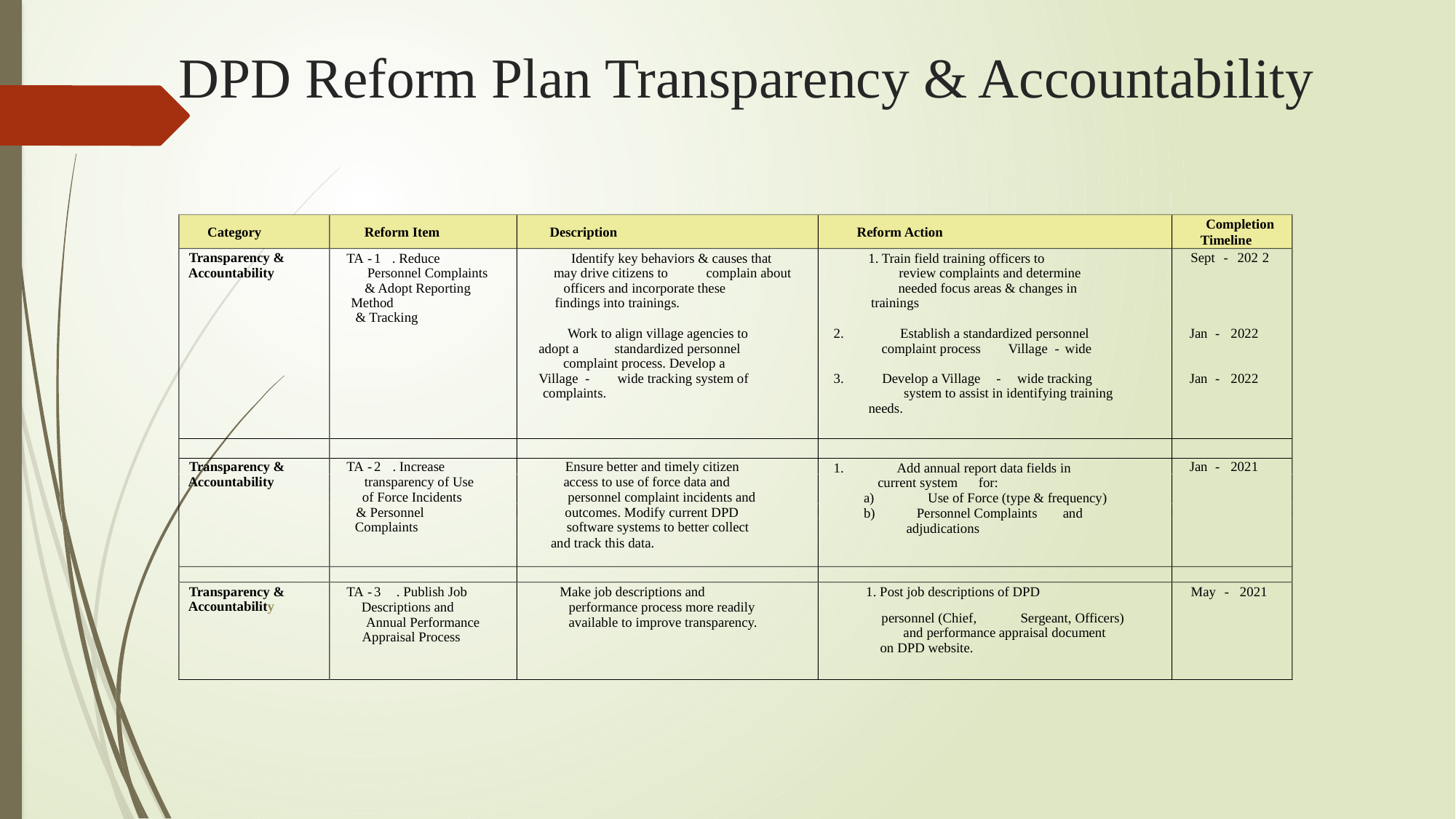

# DPD Reform Plan Transparency & Accountability

Completion
Category

Reform Item

Description

Reform Action

Timeline

Transparency &
Sept
-

202
2

TA
-
1
. Reduce
Identify key behaviors & causes that
1. Train field training officers to
Accountability

Personnel Complaints
may drive citizens to
complain about
review complaints and determine
& Adopt Reporting
officers and incorporate these
needed focus areas & changes in
Method

findings into trainings.

trainings

& Tracking

Jan
-

2022

Work to align village agencies to
2.
Establish a standardized personnel

adopt a
standardized personnel
complaint process

Village
-
wide

complaint process. Develop a

3.
Develop a Village
-
wide tracking
Village
-
wide tracking system of
Jan
-

2022

system to assist in identifying training
complaints.

needs.

Transparency &

TA
-
2
. Increase

Ensure better and timely citizen

Jan
-

2021

1.
Add annual report data fields in
current system

for:

a)
Use of Force (type & frequency)

b)
Personnel Complaints
and
adjudications

Accountability

transparency of Use

access to use of force data and

of Force Incidents

personnel complaint incidents and

& Personnel

outcomes. Modify current DPD

Complaints

software systems to better collect

and track this data.

Transparency &
TA
-
3
. Publish Job
Make job descriptions and
1. Post job descriptions of DPD

May
-

2021

Accountability

Descriptions and
performance process more readily
personnel (Chief,
Sergeant, Officers)
Annual Performance
available to improve transparency.

and performance appraisal document
Appraisal Process

on DPD website.